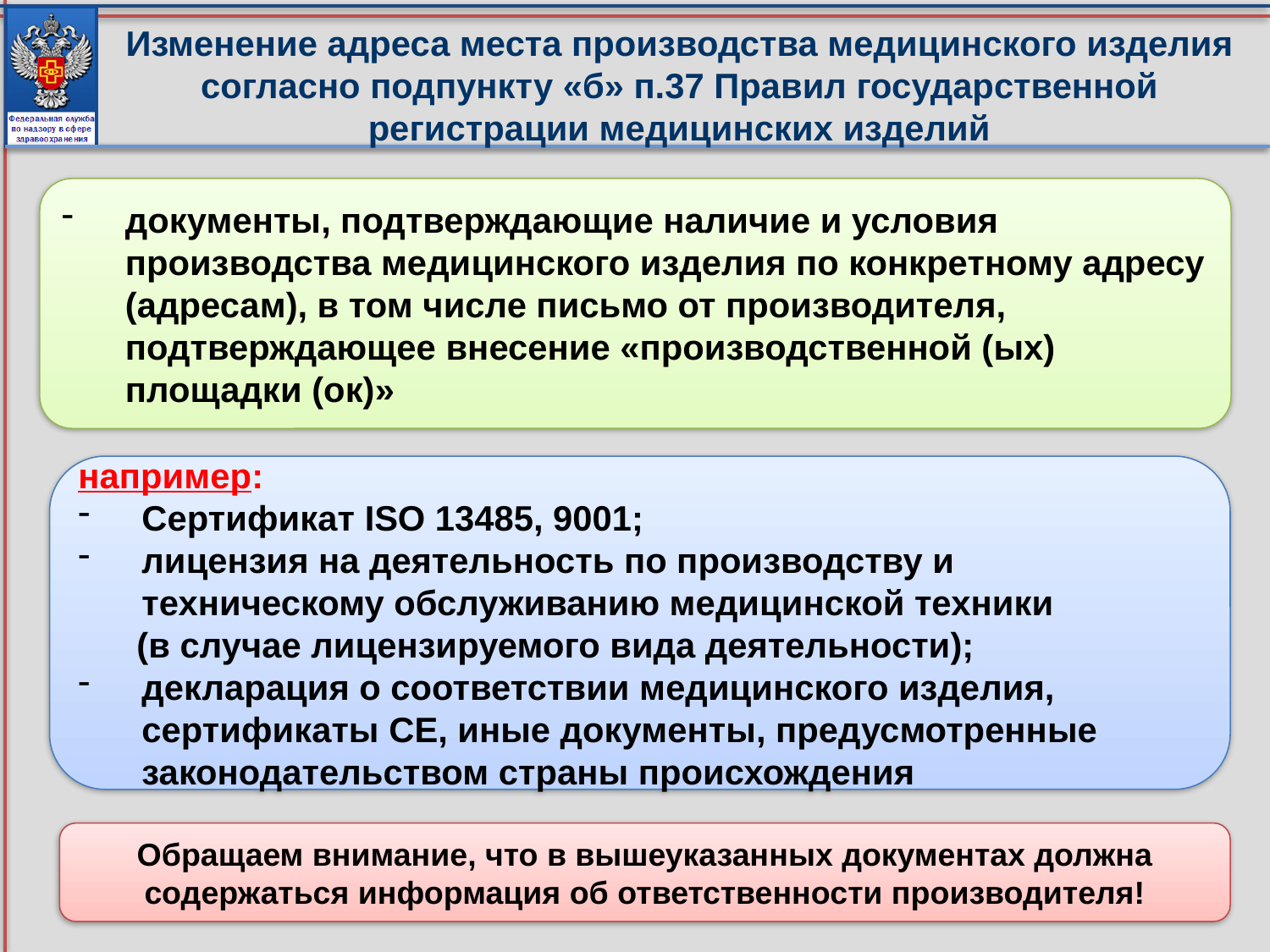

# Изменение адреса места производства медицинского изделия согласно подпункту «б» п.37 Правил государственной регистрации медицинских изделий
документы, подтверждающие наличие и условия производства медицинского изделия по конкретному адресу (адресам), в том числе письмо от производителя, подтверждающее внесение «производственной (ых) площадки (ок)»
например:
Сертификат ISO 13485, 9001;
лицензия на деятельность по производству и техническому обслуживанию медицинской техники
      (в случае лицензируемого вида деятельности);
декларация о соответствии медицинского изделия, сертификаты СЕ, иные документы, предусмотренные законодательством страны происхождения
Обращаем внимание, что в вышеуказанных документах должна содержаться информация об ответственности производителя!